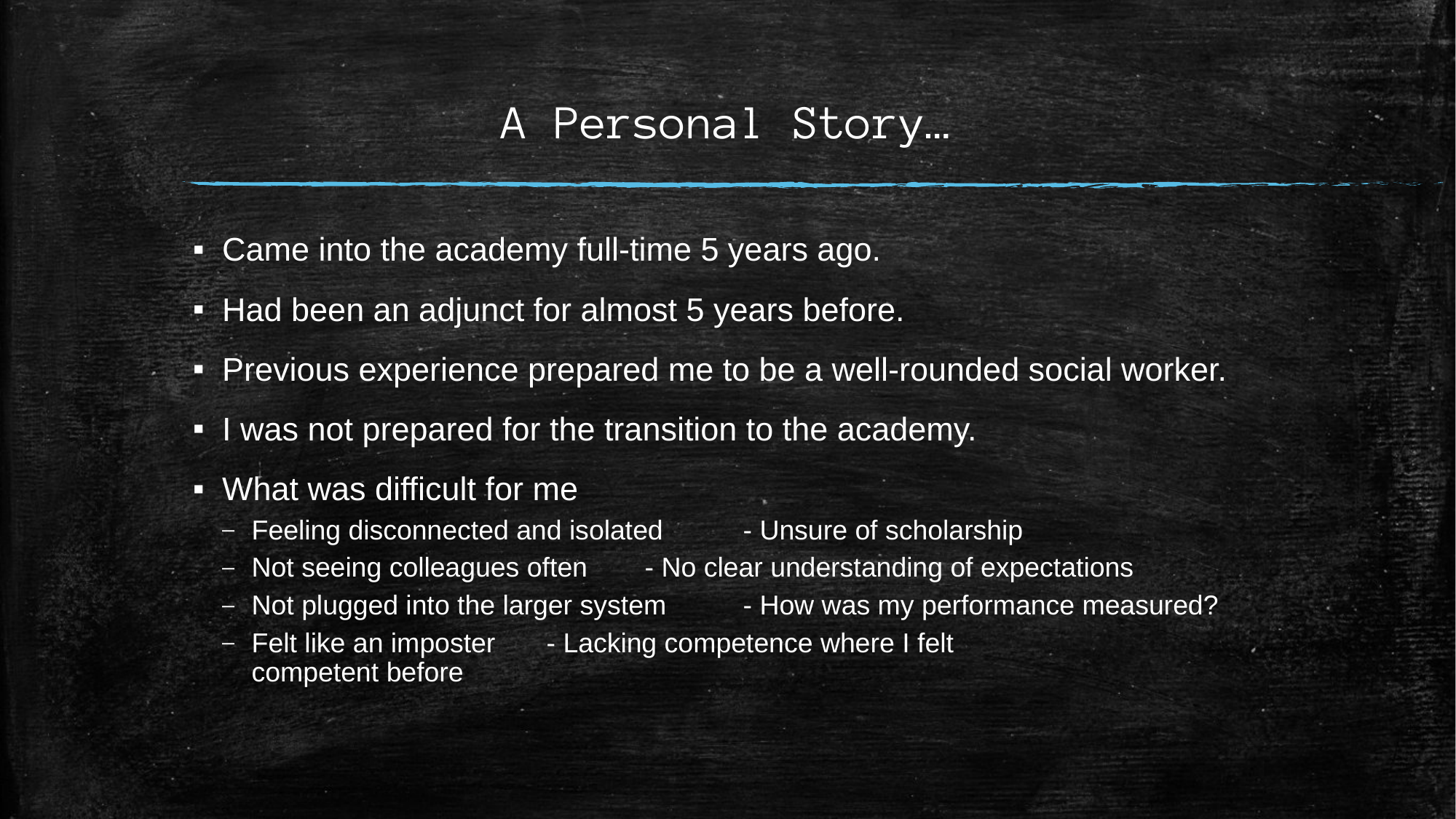

# A Personal Story…
Came into the academy full-time 5 years ago.
Had been an adjunct for almost 5 years before.
Previous experience prepared me to be a well-rounded social worker.
I was not prepared for the transition to the academy.
What was difficult for me
Feeling disconnected and isolated	- Unsure of scholarship
Not seeing colleagues often		- No clear understanding of expectations
Not plugged into the larger system	- How was my performance measured?
Felt like an imposter			- Lacking competence where I felt     					                      competent before